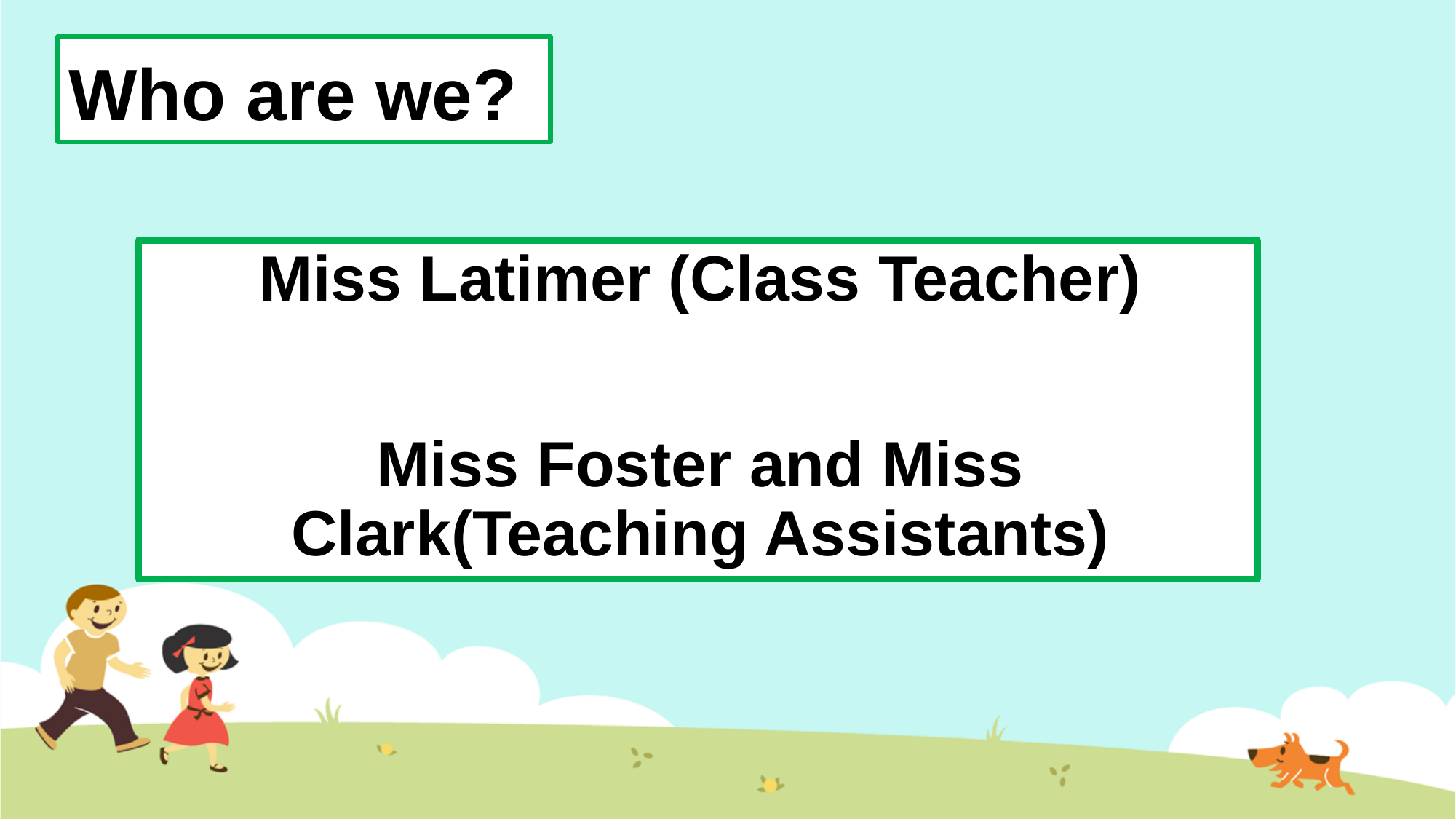

# Who are we?
Miss Latimer (Class Teacher)

Miss Foster and Miss Clark(Teaching Assistants)